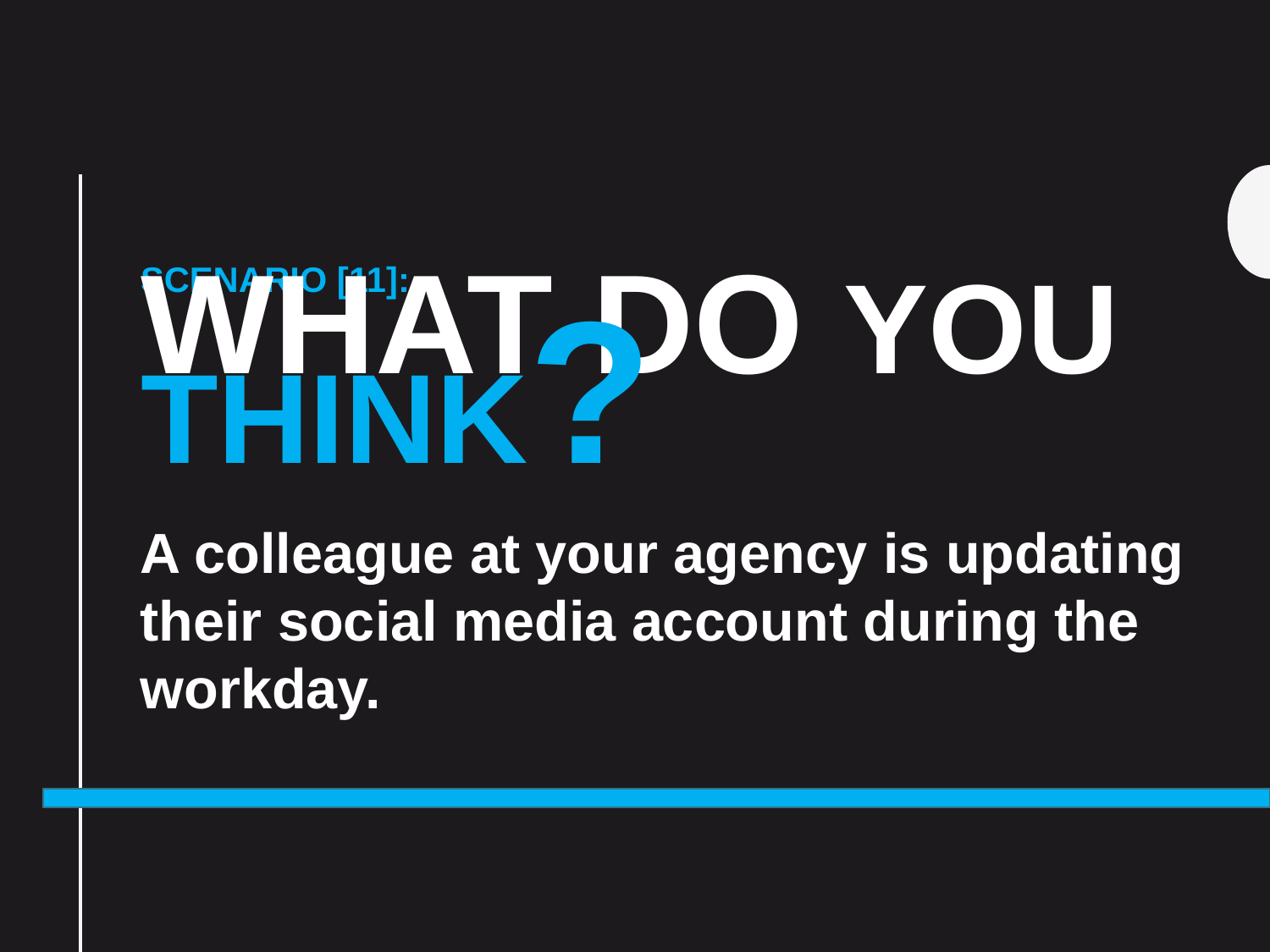

# Scenario [11]: What do you Think?
A colleague at your agency is updating their social media account during the workday.